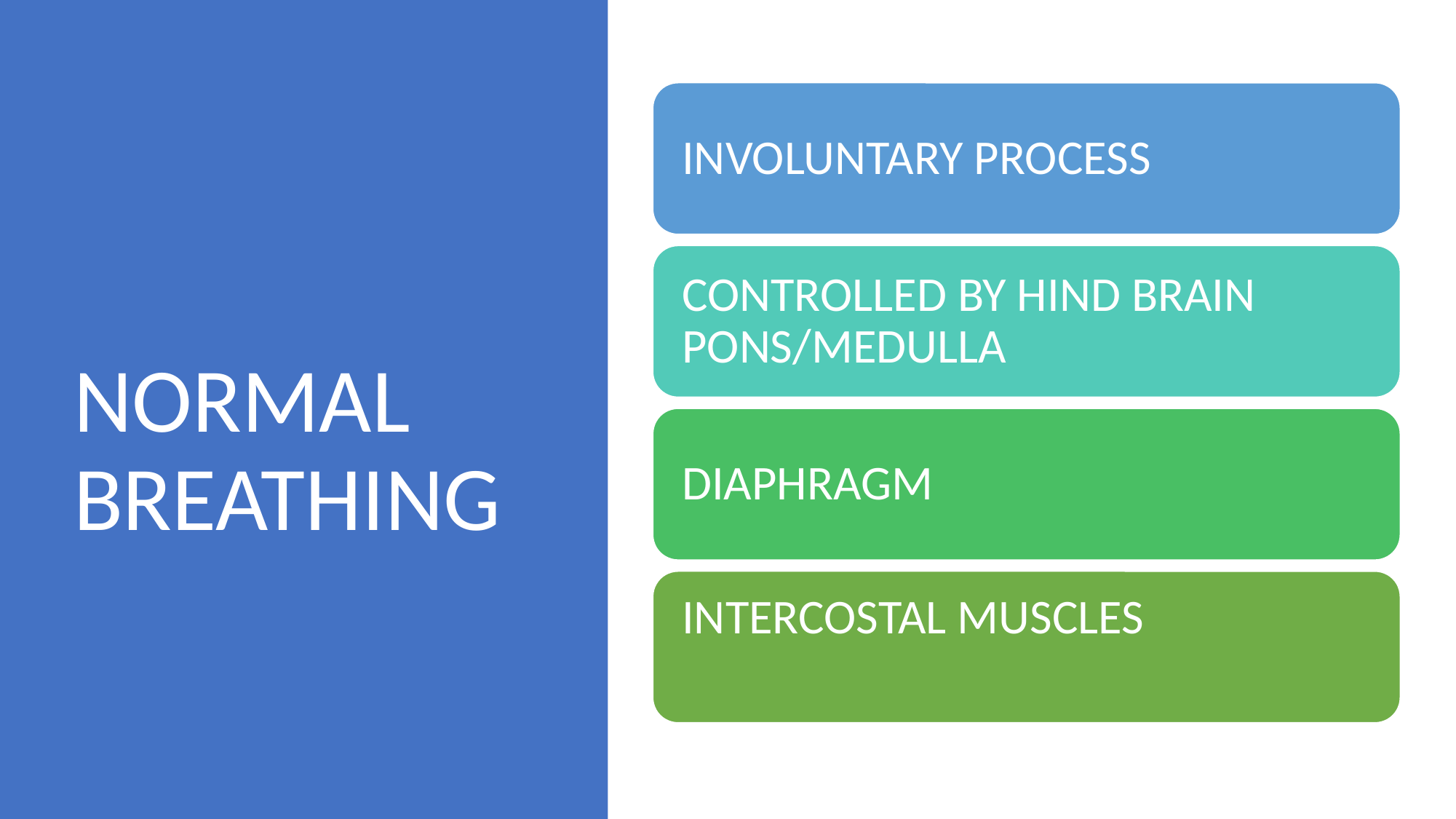

# NORMAL BREATHING
INVOLUNTARY PROCESS
CONTROLLED BY HIND BRAIN PONS/MEDULLA
DIAPHRAGM
INTERCOSTAL MUSCLES